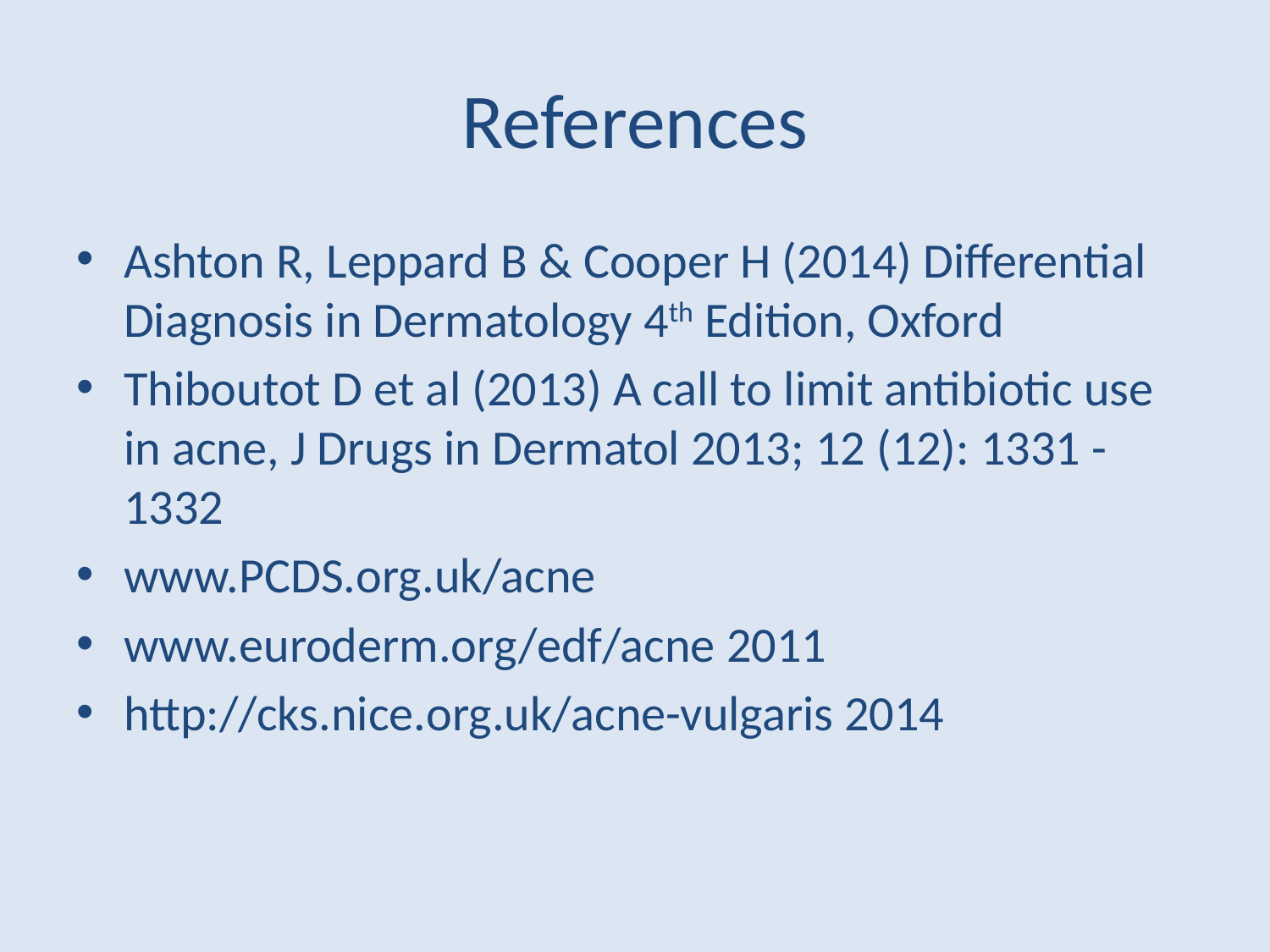

# References
Ashton R, Leppard B & Cooper H (2014) Differential Diagnosis in Dermatology 4th Edition, Oxford
Thiboutot D et al (2013) A call to limit antibiotic use in acne, J Drugs in Dermatol 2013; 12 (12): 1331 - 1332
www.PCDS.org.uk/acne
www.euroderm.org/edf/acne 2011
http://cks.nice.org.uk/acne-vulgaris 2014